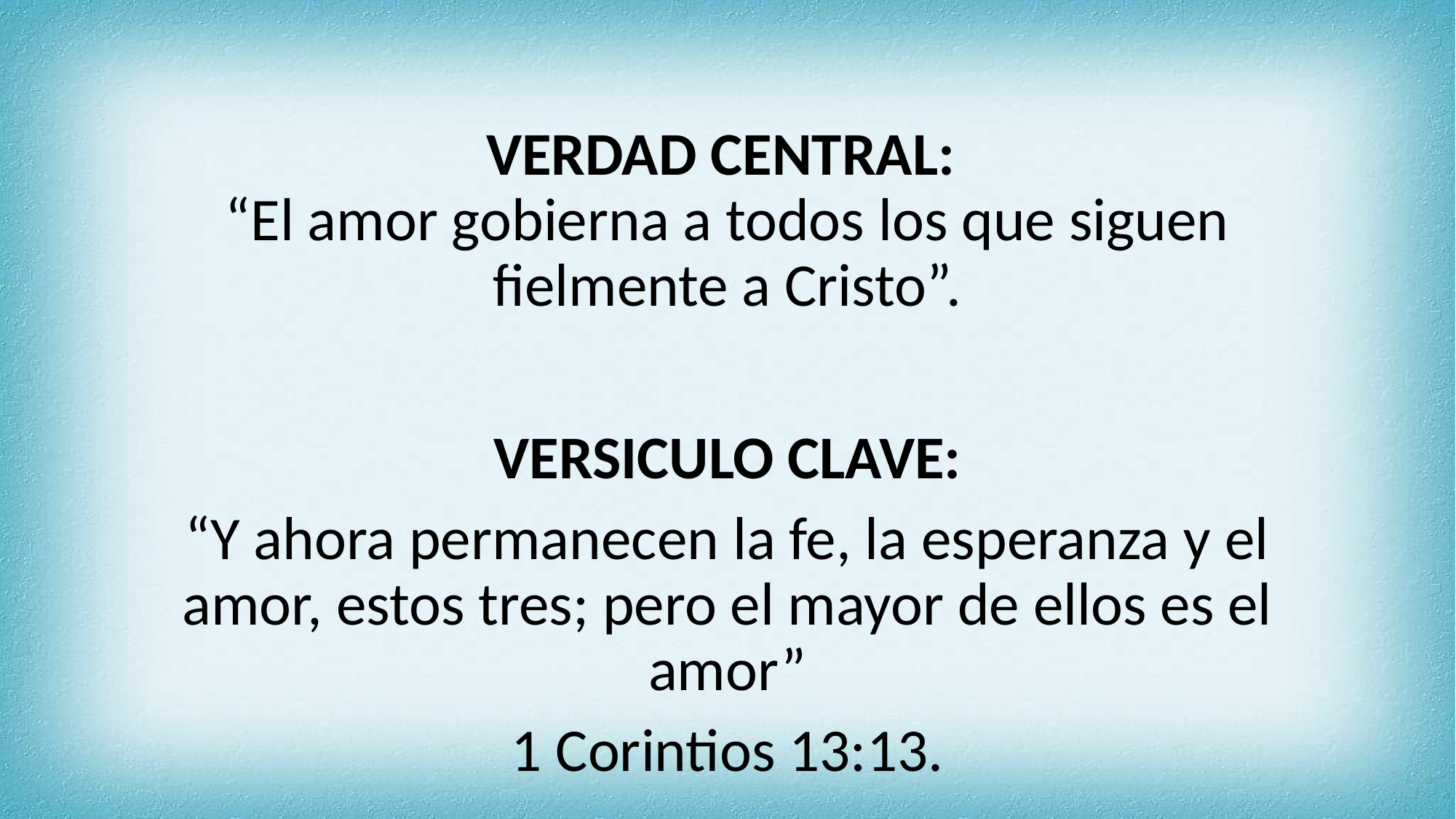

# VERDAD CENTRAL: “El amor gobierna a todos los que siguen fielmente a Cristo”.
VERSICULO CLAVE:
“Y ahora permanecen la fe, la esperanza y el amor, estos tres; pero el mayor de ellos es el amor”
1 Corintios 13:13.